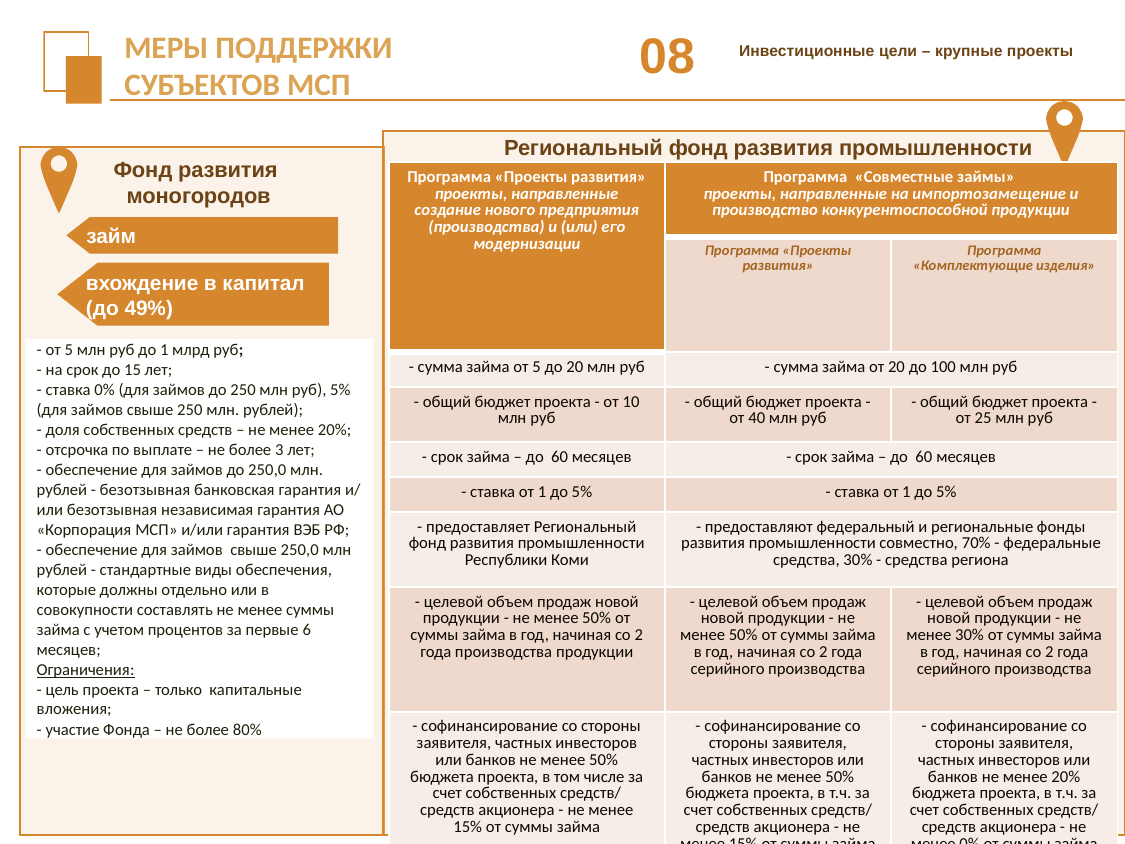

08
# МЕРЫ ПОДДЕРЖКИ СУБЪЕКТОВ МСП
Инвестиционные цели – крупные проекты

Региональный фонд развития промышленности

Фонд развития
моногородов
| Программа «Проекты развития» проекты, направленные создание нового предприятия (производства) и (или) его модернизации | Программа «Совместные займы» проекты, направленные на импортозамещение и производство конкурентоспособной продукции |  |
| --- | --- | --- |
|  | Программа «Проекты развития» | Программа «Комплектующие изделия» |
| - сумма займа от 5 до 20 млн руб | - сумма займа от 20 до 100 млн руб |  |
| - общий бюджет проекта - от 10 млн руб | - общий бюджет проекта - от 40 млн руб | - общий бюджет проекта - от 25 млн руб |
| - срок займа – до 60 месяцев | - срок займа – до 60 месяцев |  |
| - ставка от 1 до 5% | - ставка от 1 до 5% |  |
| - предоставляет Региональный фонд развития промышленности Республики Коми | - предоставляют федеральный и региональные фонды развития промышленности совместно, 70% - федеральные средства, 30% - средства региона |  |
| - целевой объем продаж новой продукции - не менее 50% от суммы займа в год, начиная со 2 года производства продукции | - целевой объем продаж новой продукции - не менее 50% от суммы займа в год, начиная со 2 года серийного производства | - целевой объем продаж новой продукции - не менее 30% от суммы займа в год, начиная со 2 года серийного производства |
| - софинансирование со стороны заявителя, частных инвесторов или банков не менее 50% бюджета проекта, в том числе за счет собственных средств/ средств акционера - не менее 15% от суммы займа | - софинансирование со стороны заявителя, частных инвесторов или банков не менее 50% бюджета проекта, в т.ч. за счет собственных средств/ средств акционера - не менее 15% от суммы займа | - софинансирование со стороны заявителя, частных инвесторов или банков не менее 20% бюджета проекта, в т.ч. за счет собственных средств/ средств акционера - не менее 0% от суммы займа |
займ
вхождение в капитал
(до 49%)
- от 5 млн руб до 1 млрд руб;
- на срок до 15 лет;
- ставка 0% (для займов до 250 млн руб), 5%
(для займов свыше 250 млн. рублей);
- доля собственных средств – не менее 20%;
- отсрочка по выплате – не более 3 лет;
- обеспечение для займов до 250,0 млн. рублей - безотзывная банковская гарантия и/ или безотзывная независимая гарантия АО «Корпорация МСП» и/или гарантия ВЭБ РФ;
- обеспечение для займов  свыше 250,0 млн рублей - стандартные виды обеспечения, которые должны отдельно или в совокупности составлять не менее суммы займа с учетом процентов за первые 6 месяцев;
Ограничения:
- цель проекта – только  капитальные вложения;
- участие Фонда – не более 80%